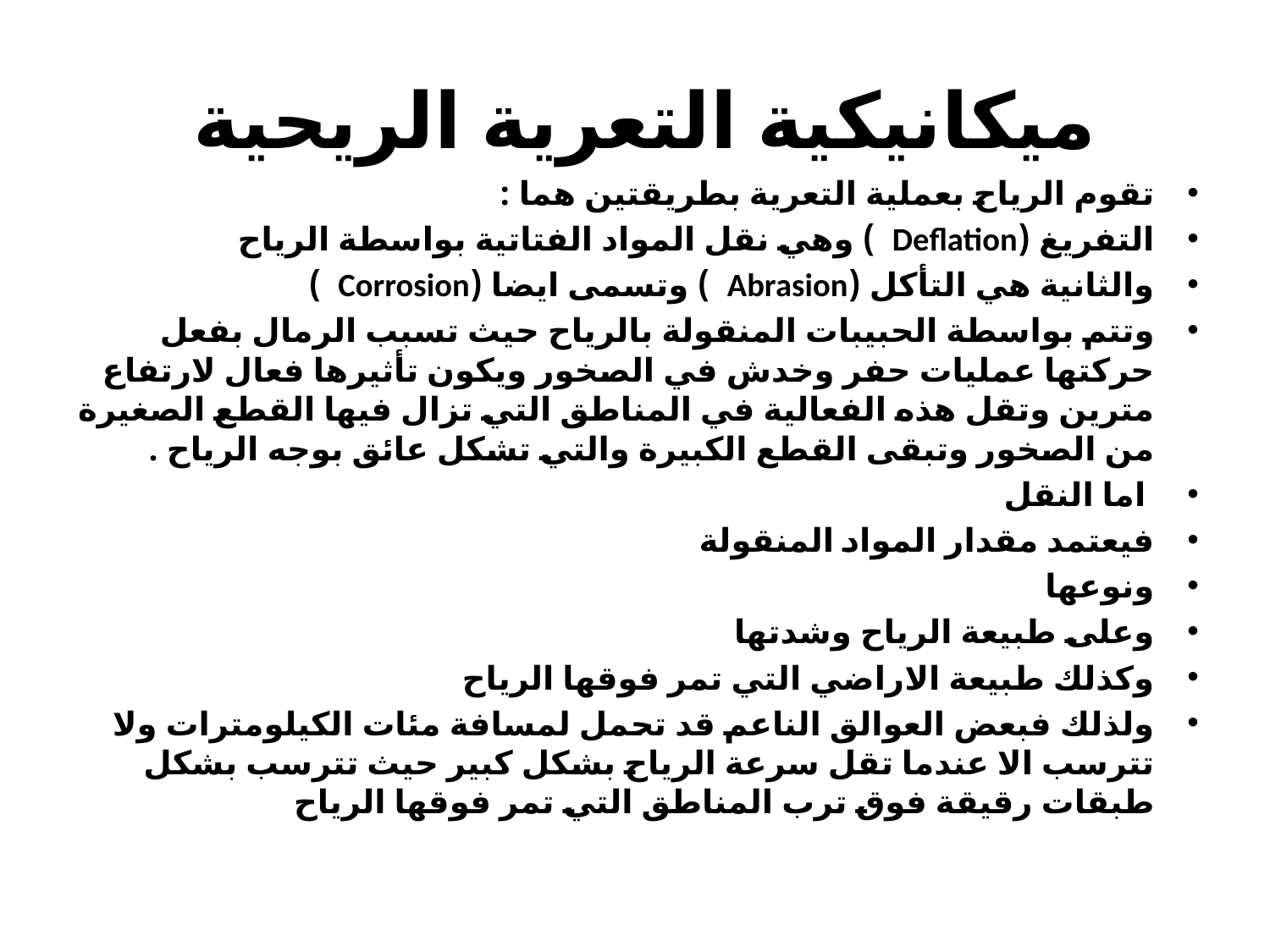

# ميكانيكية التعرية الريحية
تقوم الرياح بعملية التعرية بطريقتين هما :
التفريغ (Deflation  ) وهي نقل المواد الفتاتية بواسطة الرياح
والثانية هي التأكل (Abrasion  ) وتسمى ايضا (Corrosion  )
وتتم بواسطة الحبيبات المنقولة بالرياح حيث تسبب الرمال بفعل حركتها عمليات حفر وخدش في الصخور ويكون تأثيرها فعال لارتفاع مترين وتقل هذه الفعالية في المناطق التي تزال فيها القطع الصغيرة من الصخور وتبقى القطع الكبيرة والتي تشكل عائق بوجه الرياح .
 اما النقل
فيعتمد مقدار المواد المنقولة
ونوعها
وعلى طبيعة الرياح وشدتها
وكذلك طبيعة الاراضي التي تمر فوقها الرياح
ولذلك فبعض العوالق الناعم قد تحمل لمسافة مئات الكيلومترات ولا تترسب الا عندما تقل سرعة الرياح بشكل كبير حيث تترسب بشكل طبقات رقيقة فوق ترب المناطق التي تمر فوقها الرياح